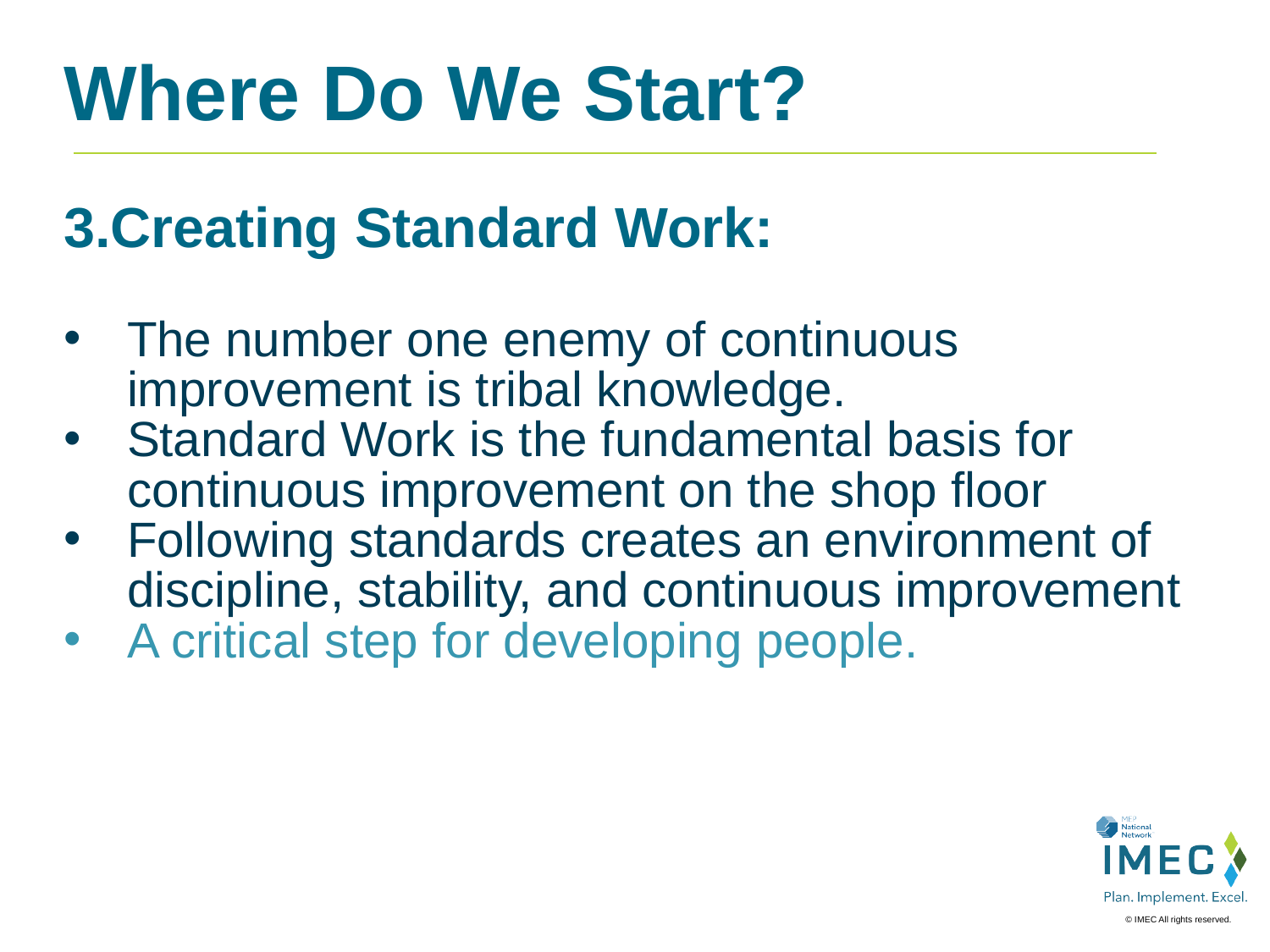

Where Do We Start?

3.Creating Standard Work:

The number one enemy of continuous improvement is tribal knowledge.
Standard Work is the fundamental basis for continuous improvement on the shop floor
Following standards creates an environment of discipline, stability, and continuous improvement
A critical step for developing people.